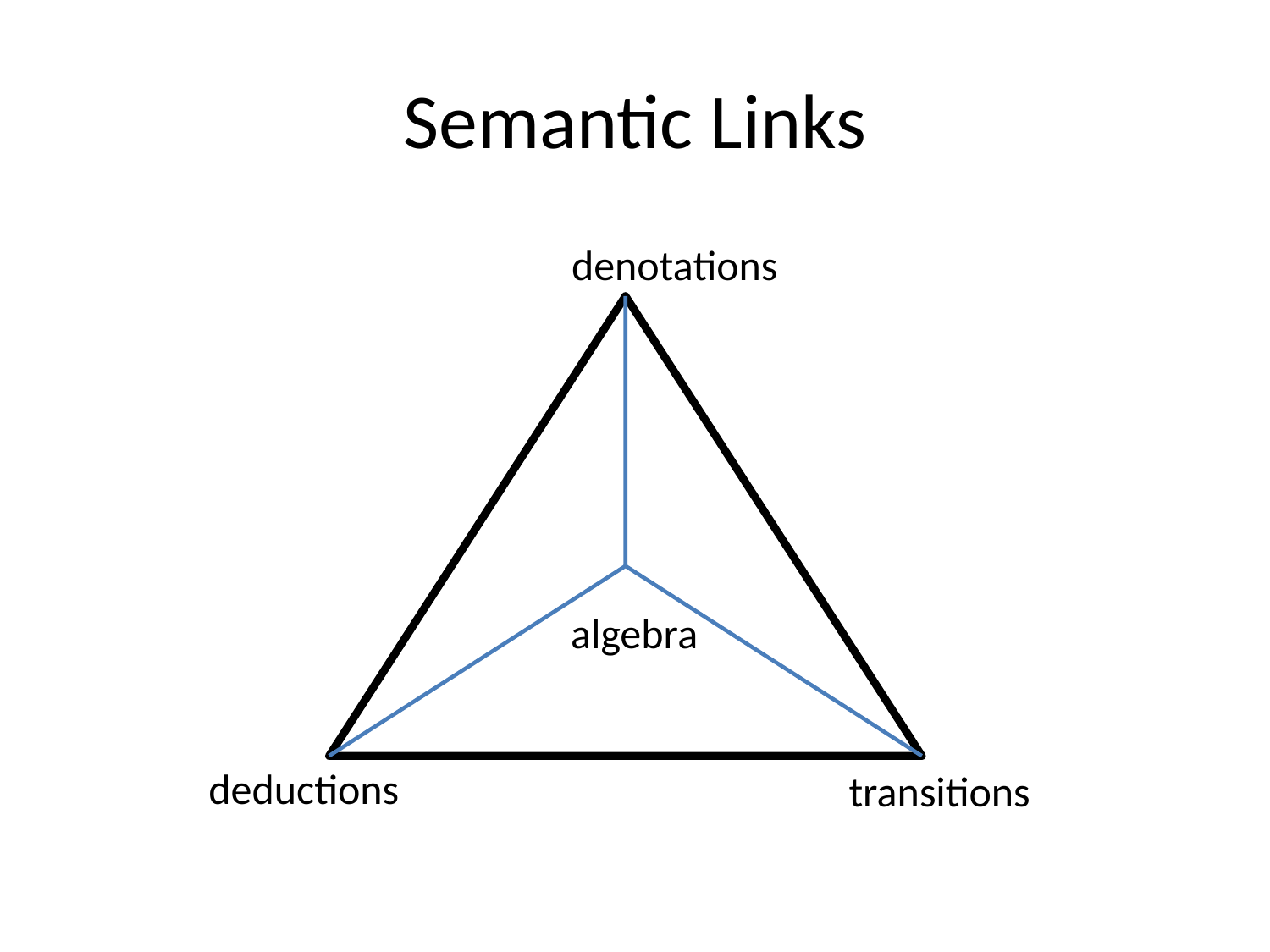

# Semantic Links
denotations

algebra
deductions
transitions